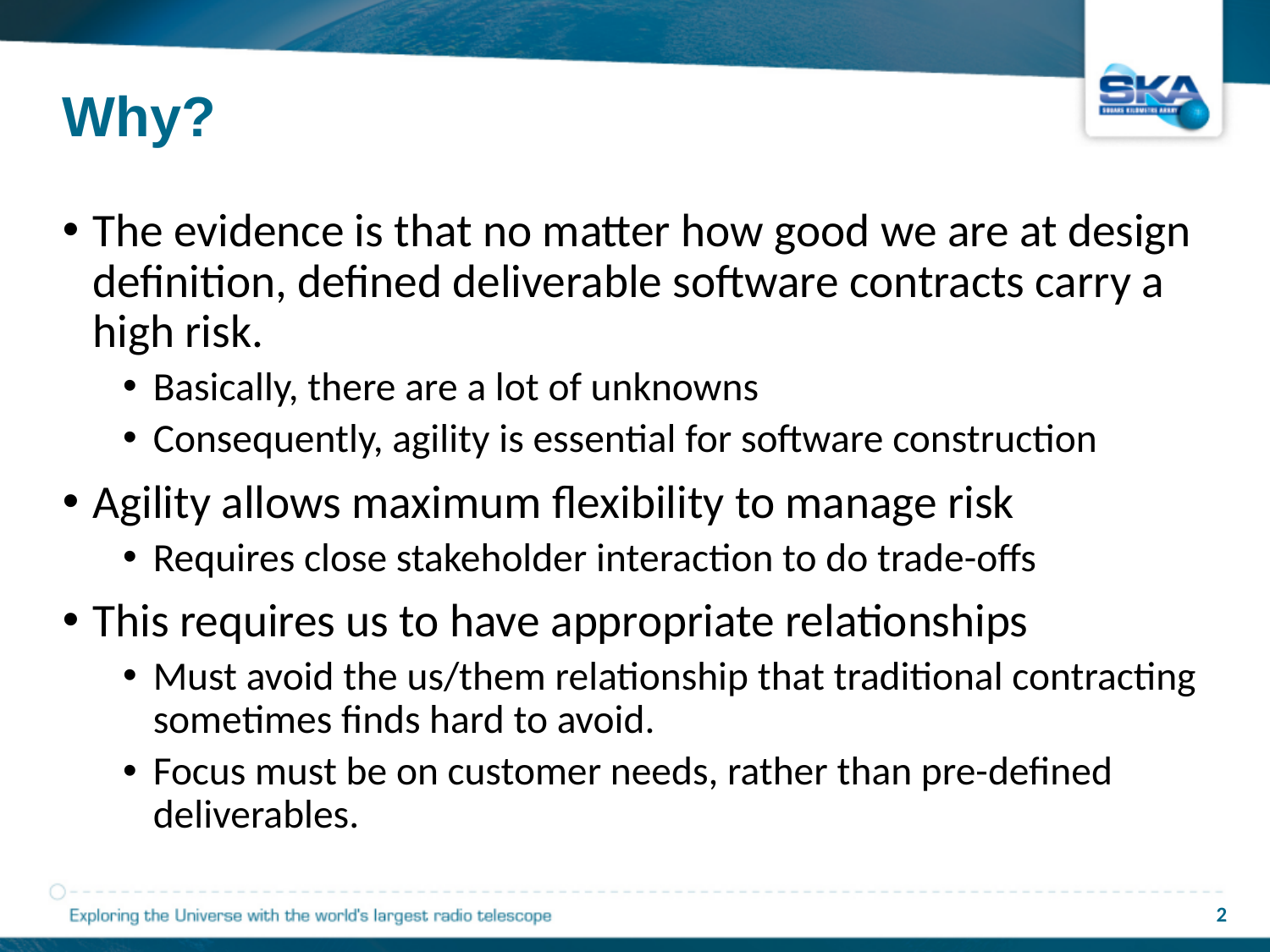

# Why?
The evidence is that no matter how good we are at design definition, defined deliverable software contracts carry a high risk.
Basically, there are a lot of unknowns
Consequently, agility is essential for software construction
Agility allows maximum flexibility to manage risk
Requires close stakeholder interaction to do trade-offs
This requires us to have appropriate relationships
Must avoid the us/them relationship that traditional contracting sometimes finds hard to avoid.
Focus must be on customer needs, rather than pre-defined deliverables.